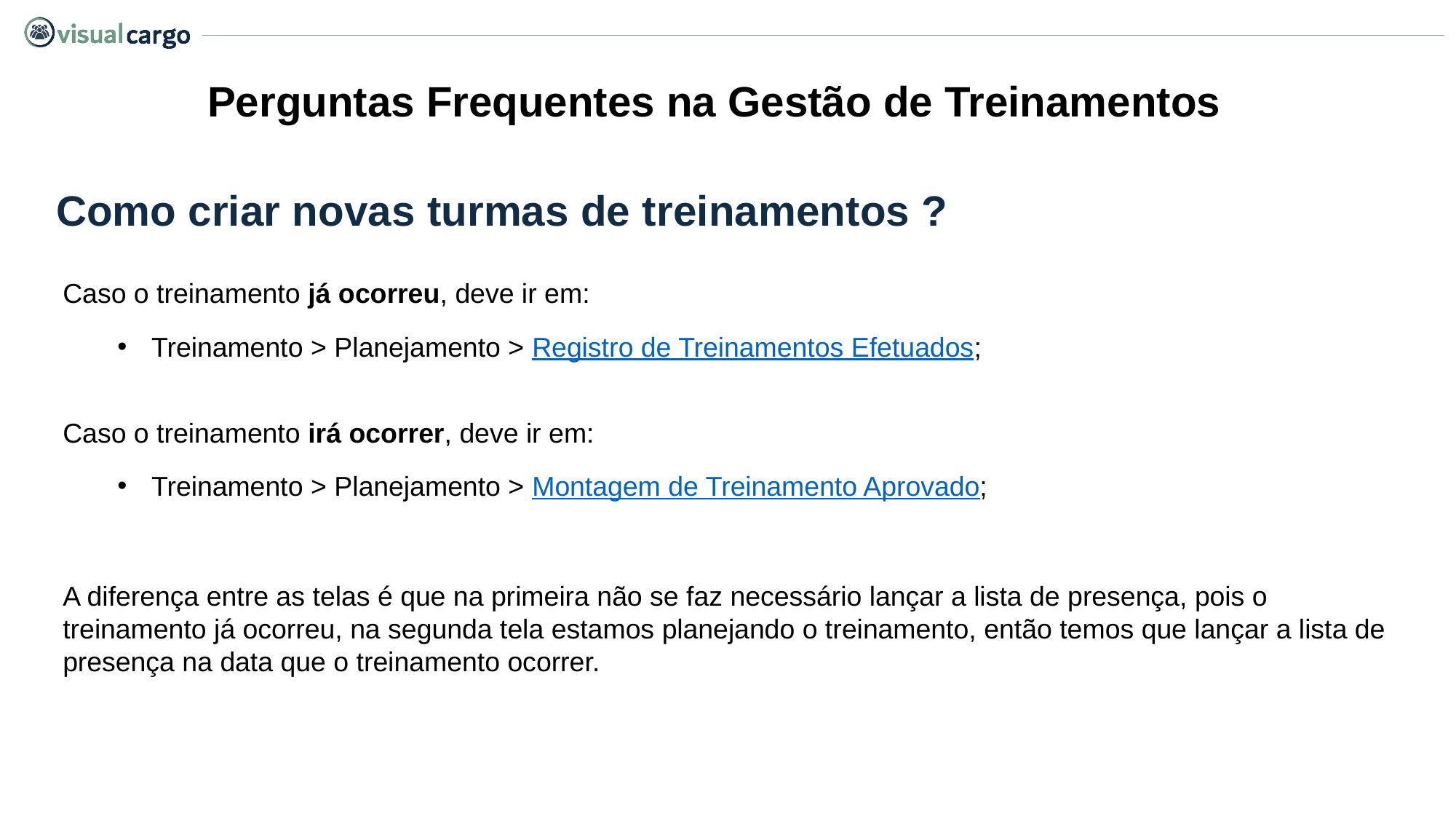

# Perguntas Frequentes na Gestão de Treinamentos
Como criar novas turmas de treinamentos ?
Caso o treinamento já ocorreu, deve ir em:
Treinamento > Planejamento > Registro de Treinamentos Efetuados;
Caso o treinamento irá ocorrer, deve ir em:
Treinamento > Planejamento > Montagem de Treinamento Aprovado;
A diferença entre as telas é que na primeira não se faz necessário lançar a lista de presença, pois o treinamento já ocorreu, na segunda tela estamos planejando o treinamento, então temos que lançar a lista de presença na data que o treinamento ocorrer.